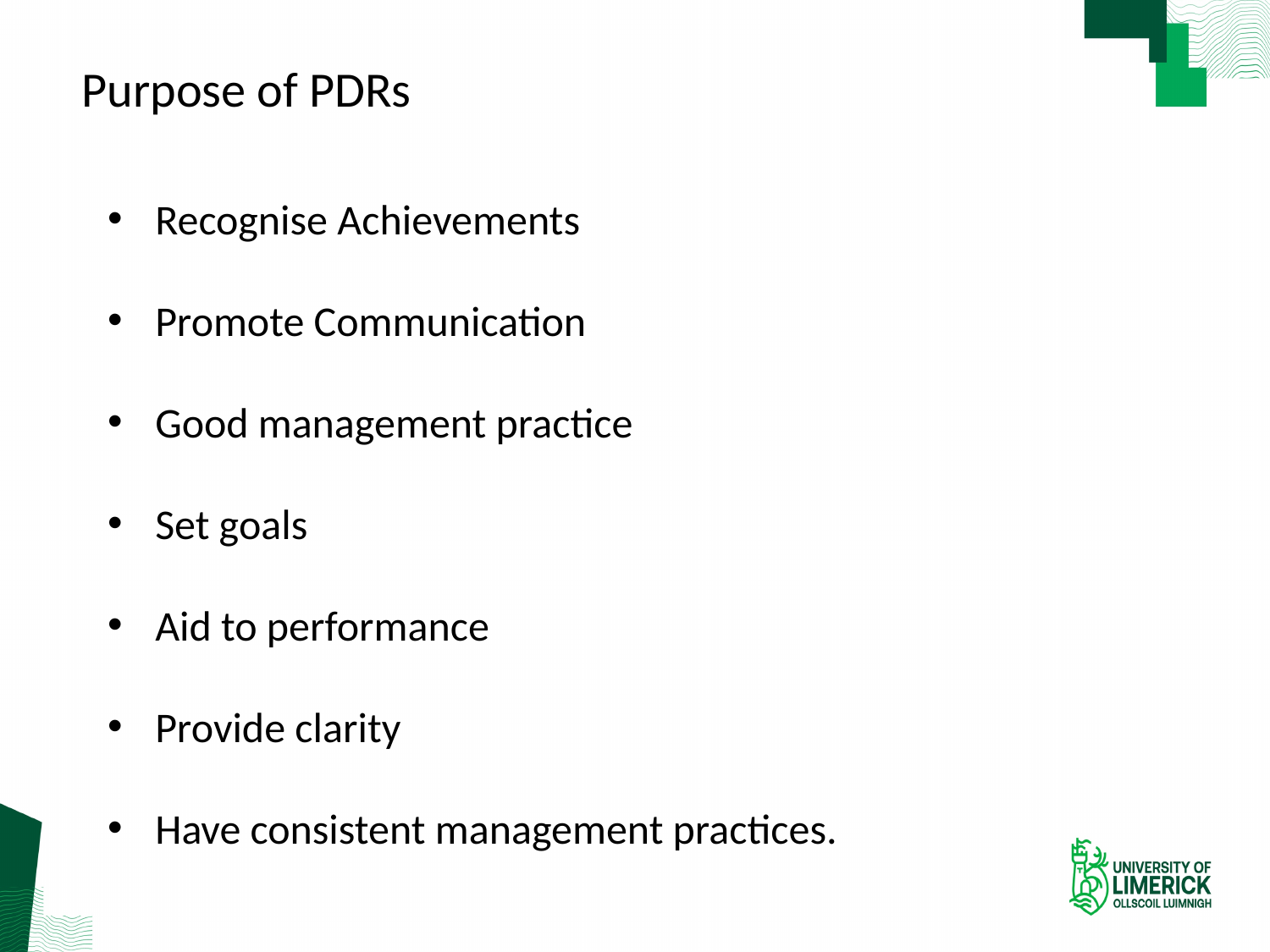

Purpose of PDRs
#
Recognise Achievements

Promote Communication

Good management practice

Set goals

Aid to performance

Provide clarity

Have consistent management practices.